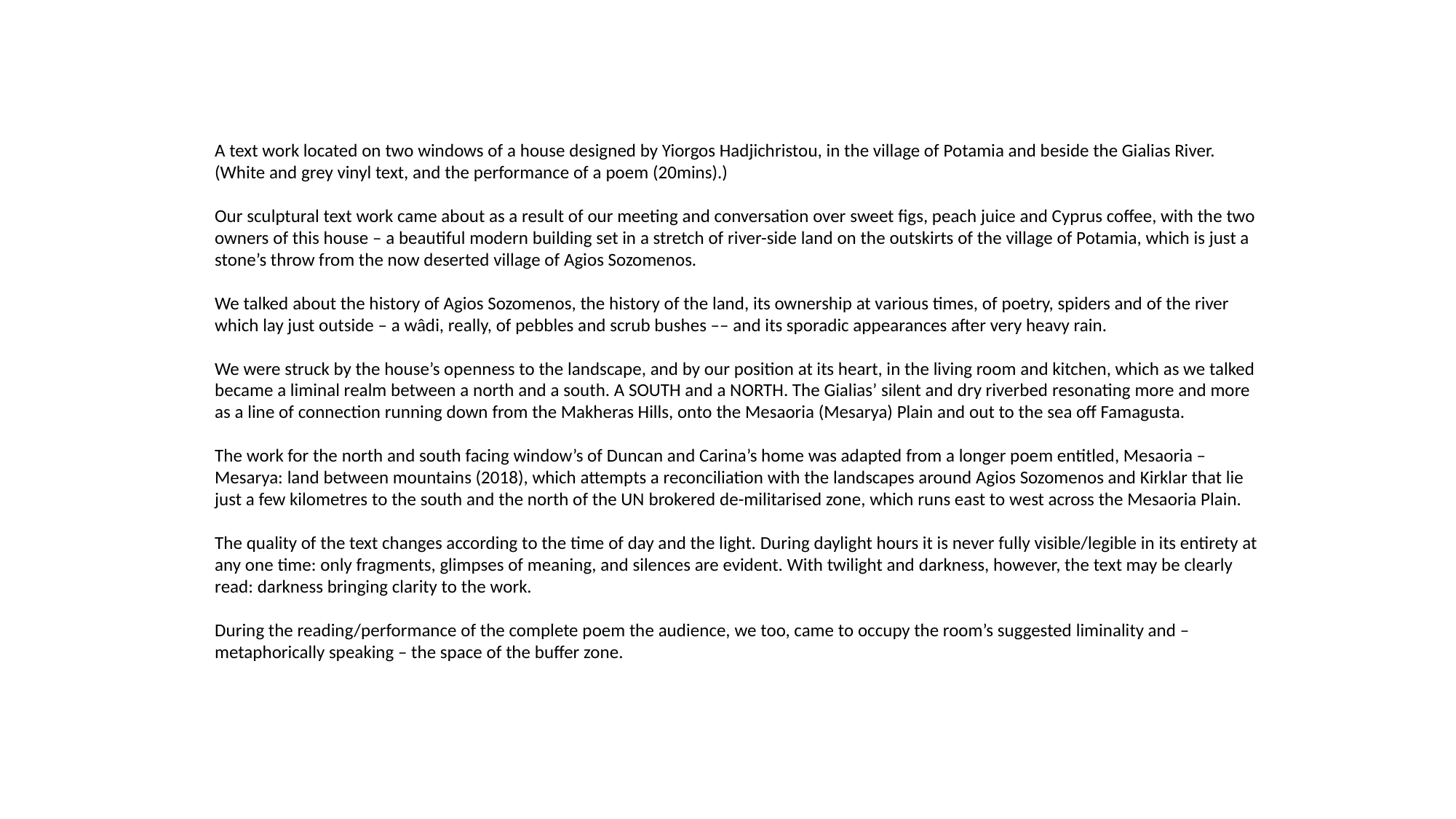

A text work located on two windows of a house designed by Yiorgos Hadjichristou, in the village of Potamia and beside the Gialias River. (White and grey vinyl text, and the performance of a poem (20mins).)

Our sculptural text work came about as a result of our meeting and conversation over sweet figs, peach juice and Cyprus coffee, with the two owners of this house – a beautiful modern building set in a stretch of river-side land on the outskirts of the village of Potamia, which is just a stone’s throw from the now deserted village of Agios Sozomenos.

We talked about the history of Agios Sozomenos, the history of the land, its ownership at various times, of poetry, spiders and of the river which lay just outside – a wâdi, really, of pebbles and scrub bushes –– and its sporadic appearances after very heavy rain.

We were struck by the house’s openness to the landscape, and by our position at its heart, in the living room and kitchen, which as we talked became a liminal realm between a north and a south. A SOUTH and a NORTH. The Gialias’ silent and dry riverbed resonating more and more as a line of connection running down from the Makheras Hills, onto the Mesaoria (Mesarya) Plain and out to the sea off Famagusta.

The work for the north and south facing window’s of Duncan and Carina’s home was adapted from a longer poem entitled, Mesaoria – Mesarya: land between mountains (2018), which attempts a reconciliation with the landscapes around Agios Sozomenos and Kirklar that lie just a few kilometres to the south and the north of the UN brokered de-militarised zone, which runs east to west across the Mesaoria Plain.

The quality of the text changes according to the time of day and the light. During daylight hours it is never fully visible/legible in its entirety at any one time: only fragments, glimpses of meaning, and silences are evident. With twilight and darkness, however, the text may be clearly read: darkness bringing clarity to the work.

During the reading/performance of the complete poem the audience, we too, came to occupy the room’s suggested liminality and – metaphorically speaking – the space of the buffer zone.